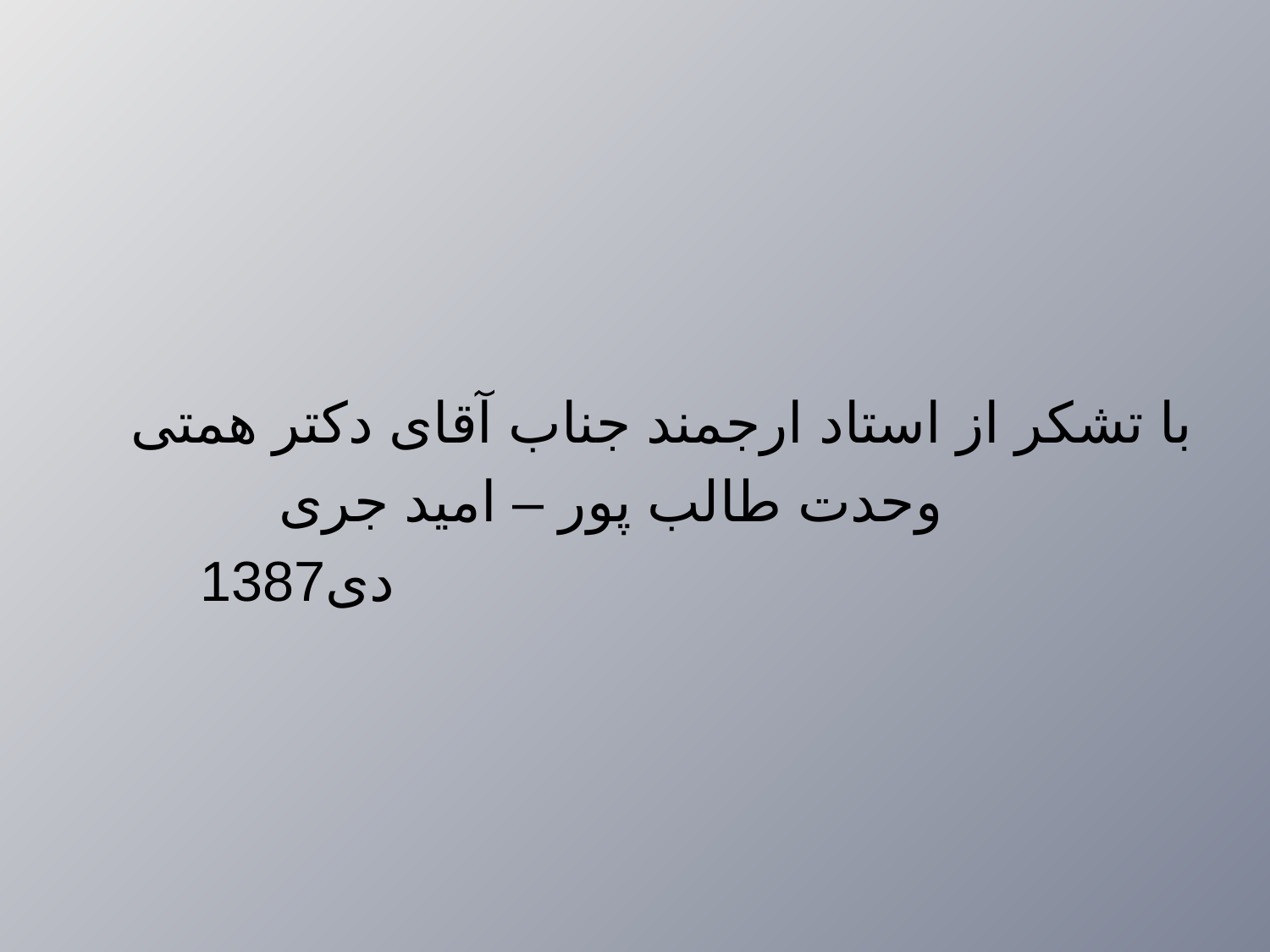

با تشکر از استاد ارجمند جناب آقای دکتر همتی
                وحدت طالب پور – امید جری
                                                   دی1387